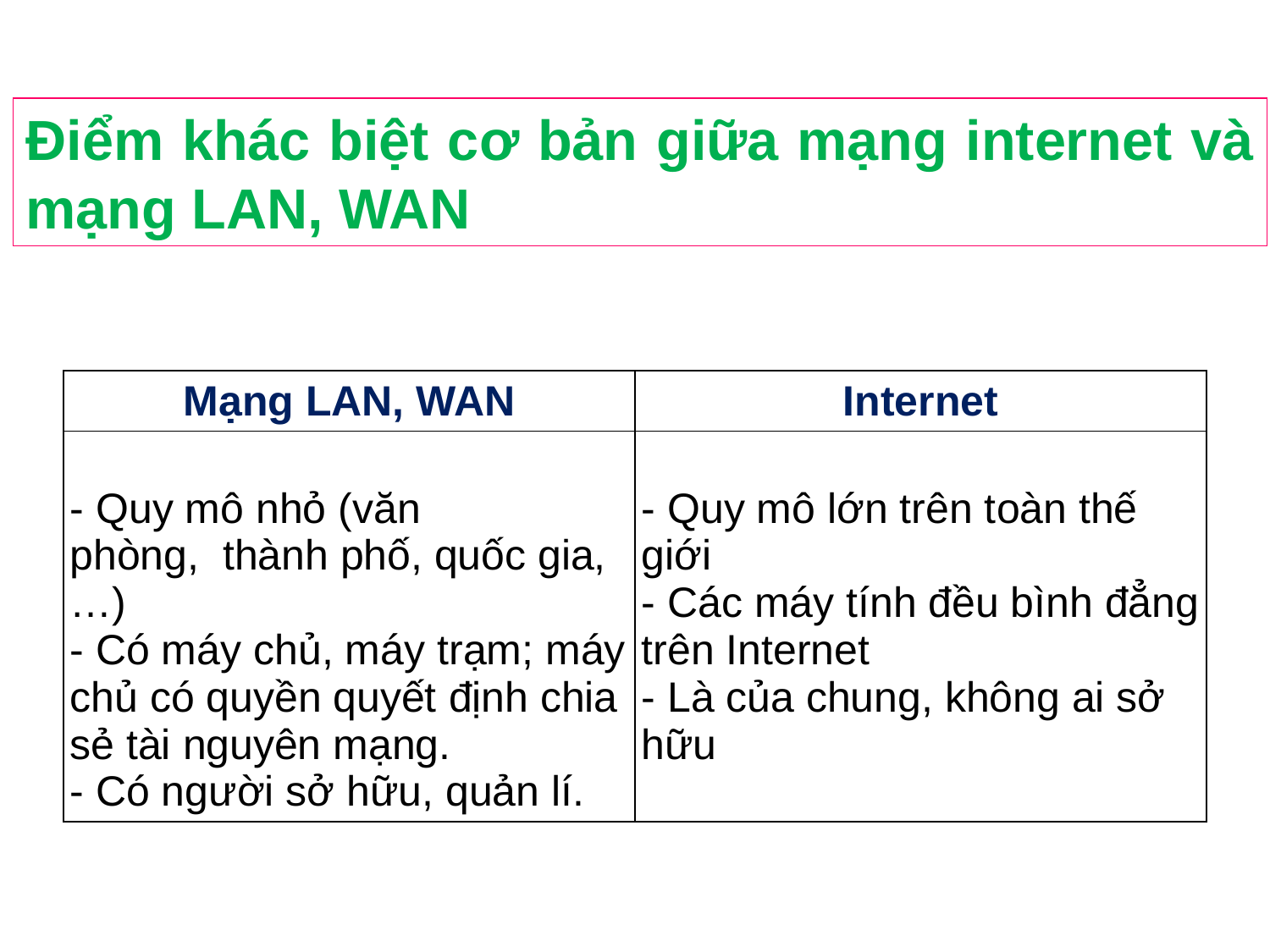

Điểm khác biệt cơ bản giữa mạng internet và mạng LAN, WAN
| Mạng LAN, WAN | Internet |
| --- | --- |
| - Quy mô nhỏ (văn phòng,  thành phố, quốc gia,…) - Có máy chủ, máy trạm; máy chủ có quyền quyết định chia sẻ tài nguyên mạng. - Có người sở hữu, quản lí. | - Quy mô lớn trên toàn thế giới - Các máy tính đều bình đẳng trên Internet - Là của chung, không ai sở hữu |